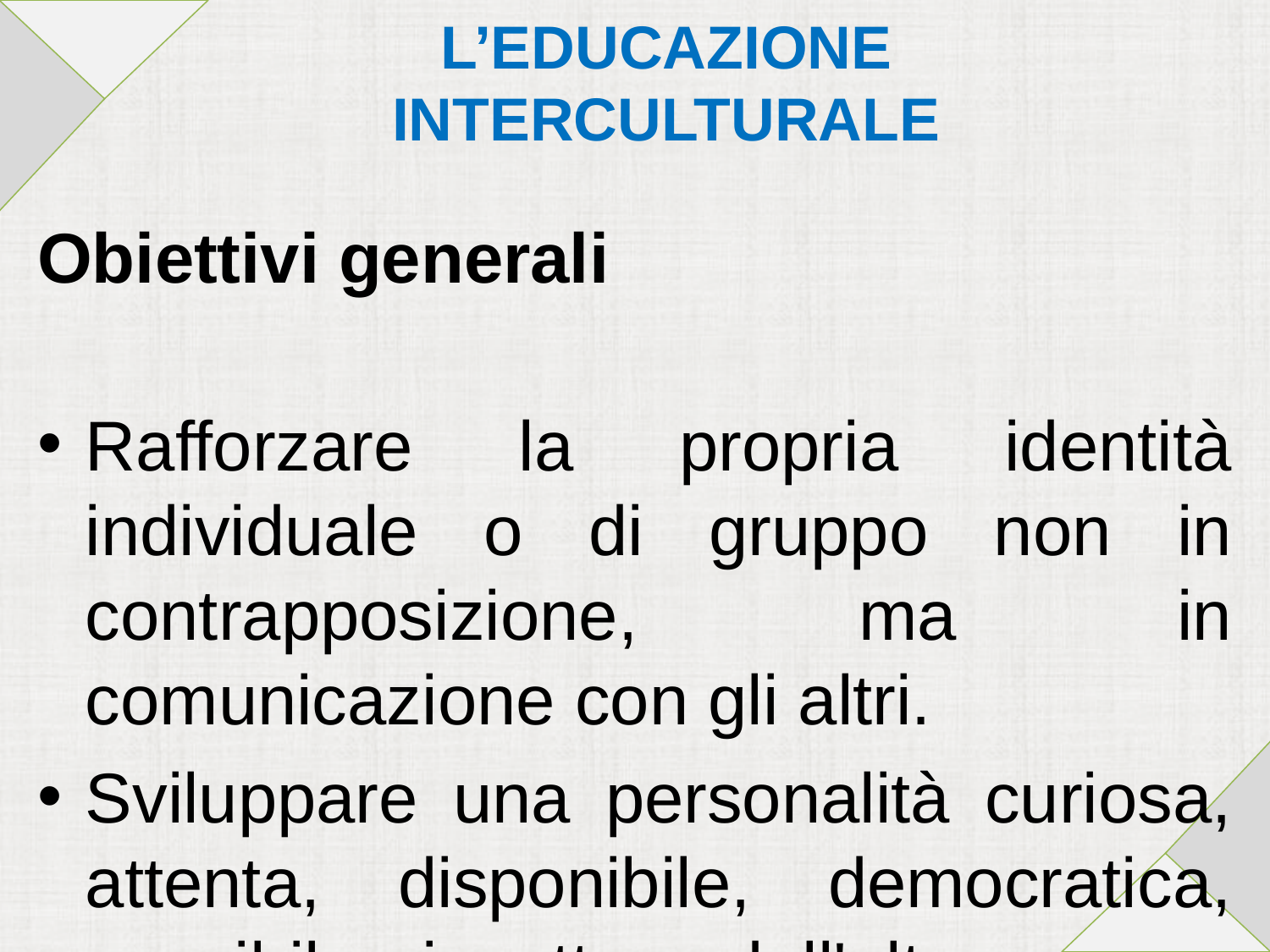

# L’EDUCAZIONE INTERCULTURALE
Obiettivi generali

Rafforzare la propria identità individuale o di gruppo non in contrapposizione, ma in comunicazione con gli altri.
Sviluppare una personalità curiosa, attenta, disponibile, democratica, sensibile, rispettosa dell'altro.